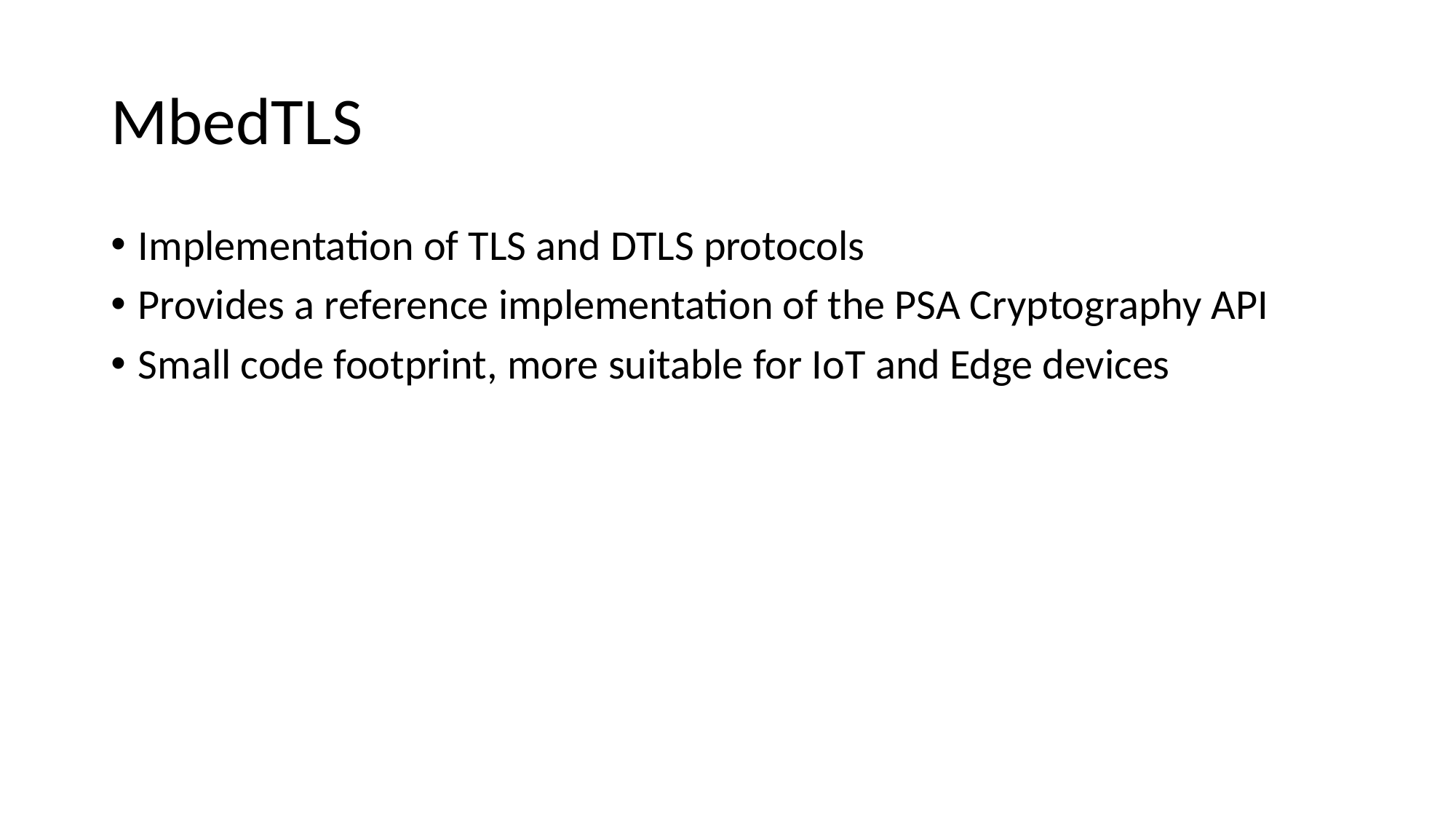

# MbedTLS
Implementation of TLS and DTLS protocols
Provides a reference implementation of the PSA Cryptography API
Small code footprint, more suitable for IoT and Edge devices